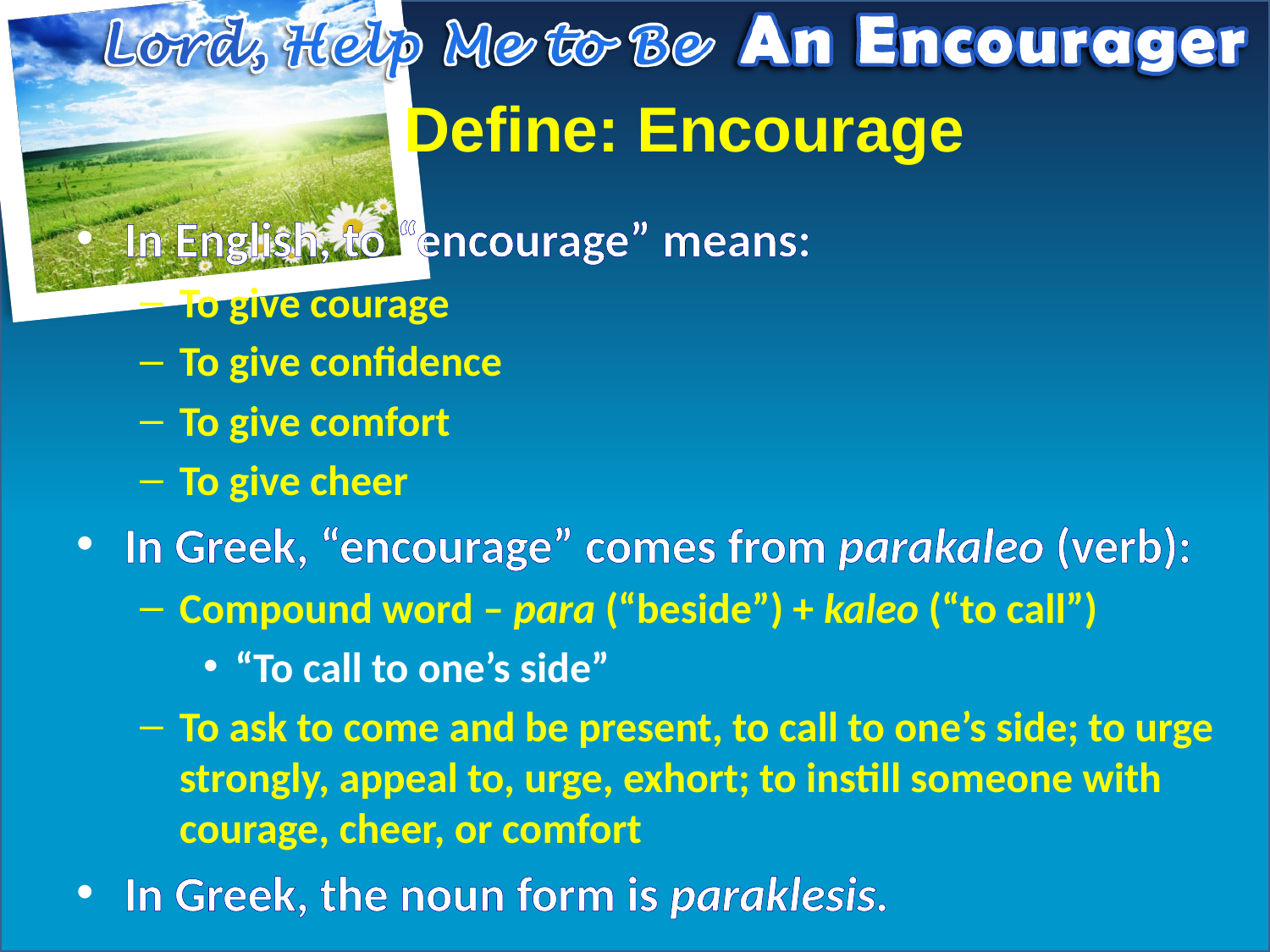

# Define: Encourage
In English, to “encourage” means:
To give courage
To give confidence
To give comfort
To give cheer
In Greek, “encourage” comes from parakaleo (verb):
Compound word – para (“beside”) + kaleo (“to call”)
“To call to one’s side”
To ask to come and be present, to call to one’s side; to urge strongly, appeal to, urge, exhort; to instill someone with courage, cheer, or comfort
In Greek, the noun form is paraklesis.